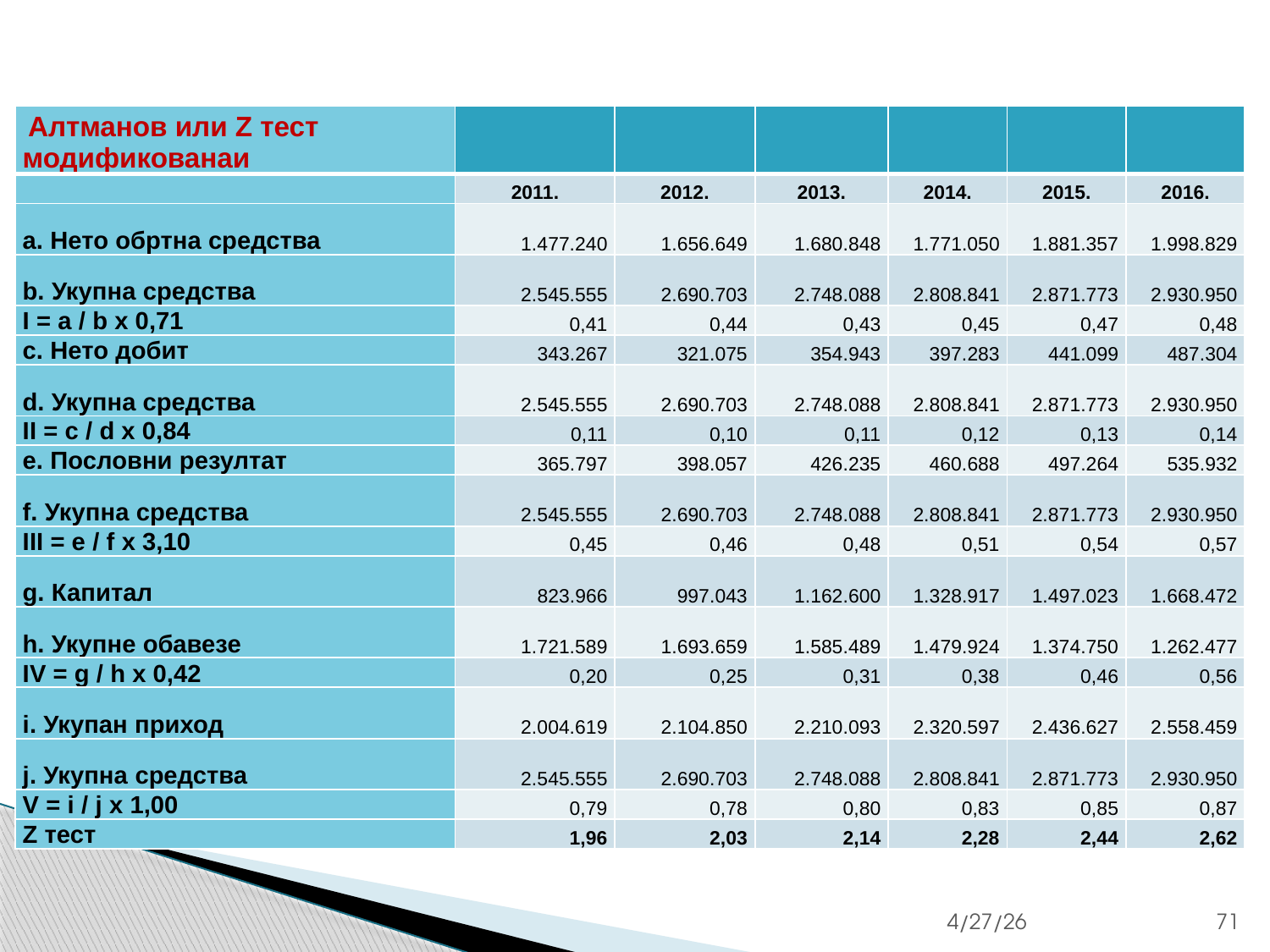

| Алтманов или Z тест модификованаи |  |  |  |  |  |  |
| --- | --- | --- | --- | --- | --- | --- |
|  | 2011. | 2012. | 2013. | 2014. | 2015. | 2016. |
| a. Нето обртна средства | 1.477.240 | 1.656.649 | 1.680.848 | 1.771.050 | 1.881.357 | 1.998.829 |
| b. Укупна средства | 2.545.555 | 2.690.703 | 2.748.088 | 2.808.841 | 2.871.773 | 2.930.950 |
| I = a / b x 0,71 | 0,41 | 0,44 | 0,43 | 0,45 | 0,47 | 0,48 |
| c. Нето добит | 343.267 | 321.075 | 354.943 | 397.283 | 441.099 | 487.304 |
| d. Укупна средства | 2.545.555 | 2.690.703 | 2.748.088 | 2.808.841 | 2.871.773 | 2.930.950 |
| II = c / d x 0,84 | 0,11 | 0,10 | 0,11 | 0,12 | 0,13 | 0,14 |
| e. Пословни резултат | 365.797 | 398.057 | 426.235 | 460.688 | 497.264 | 535.932 |
| f. Укупна средства | 2.545.555 | 2.690.703 | 2.748.088 | 2.808.841 | 2.871.773 | 2.930.950 |
| III = e / f x 3,10 | 0,45 | 0,46 | 0,48 | 0,51 | 0,54 | 0,57 |
| g. Капитал | 823.966 | 997.043 | 1.162.600 | 1.328.917 | 1.497.023 | 1.668.472 |
| h. Укупне обавезе | 1.721.589 | 1.693.659 | 1.585.489 | 1.479.924 | 1.374.750 | 1.262.477 |
| IV = g / h x 0,42 | 0,20 | 0,25 | 0,31 | 0,38 | 0,46 | 0,56 |
| i. Укупан приход | 2.004.619 | 2.104.850 | 2.210.093 | 2.320.597 | 2.436.627 | 2.558.459 |
| j. Укупна средства | 2.545.555 | 2.690.703 | 2.748.088 | 2.808.841 | 2.871.773 | 2.930.950 |
| V = i / j x 1,00 | 0,79 | 0,78 | 0,80 | 0,83 | 0,85 | 0,87 |
| Z тест | 1,96 | 2,03 | 2,14 | 2,28 | 2,44 | 2,62 |
4/27/26
71